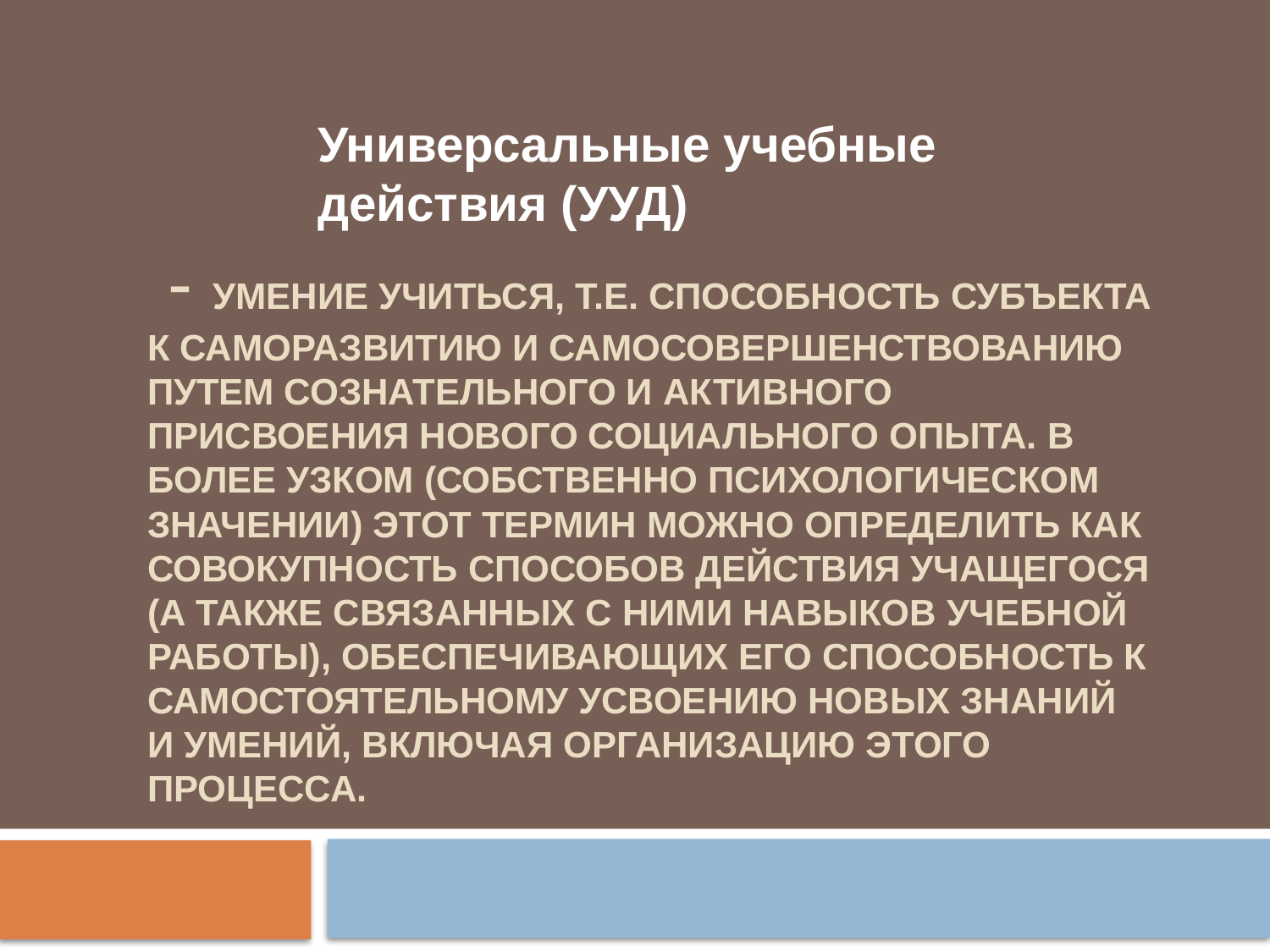

Универсальные учебные действия (УУД)
# - умение учиться, т.е. способность субъекта к саморазвитию и самосовершенствованию путем сознательного и активного присвоения нового социального опыта. В более узком (собственно психологическом значении) этот термин можно определить как совокупность способов действия учащегося (а также связанных с ними навыков учебной работы), обеспечивающих его способность к самостоятельному усвоению новых знаний и умений, включая организацию этого процесса.